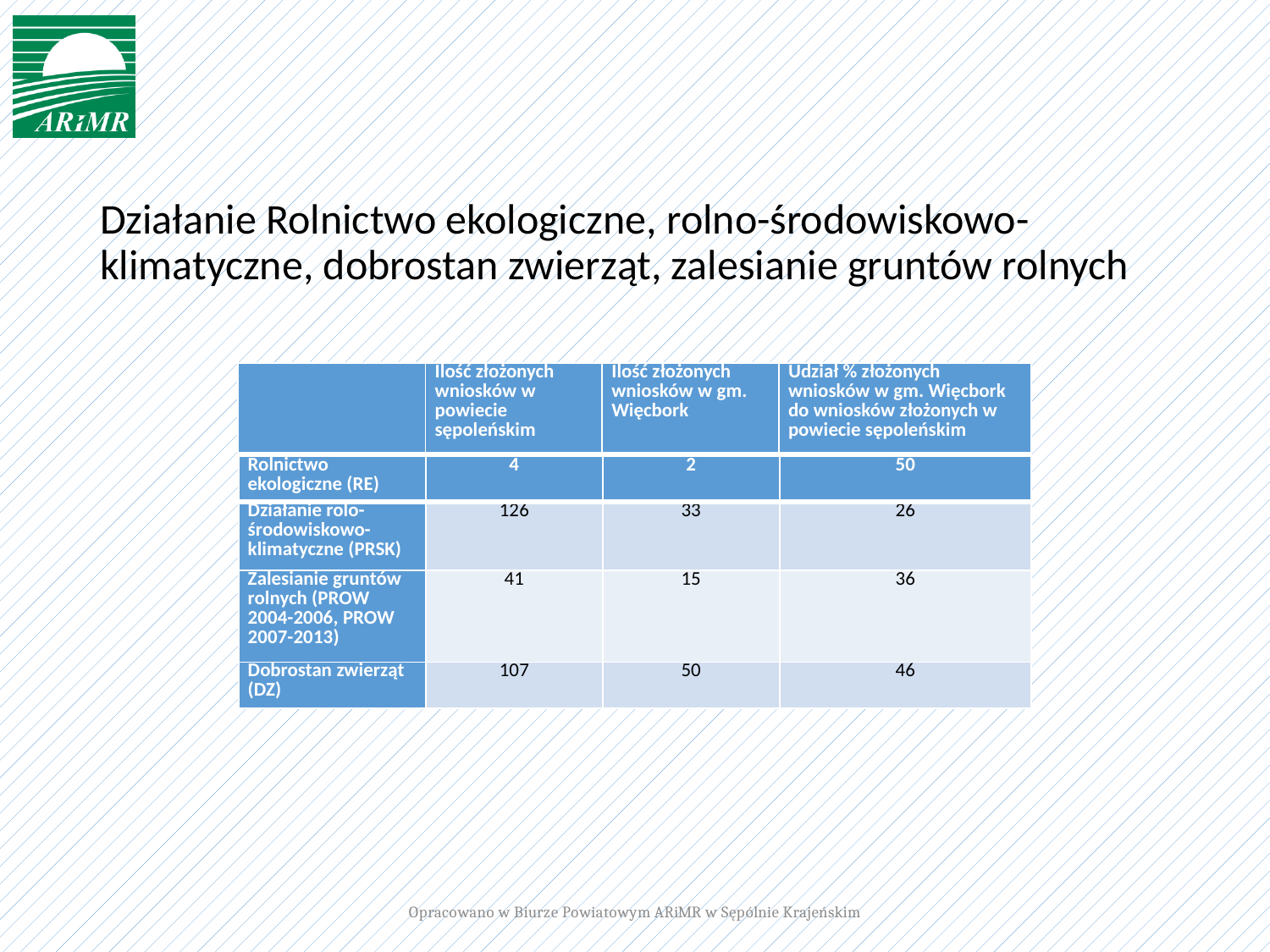

# Działanie Rolnictwo ekologiczne, rolno-środowiskowo-klimatyczne, dobrostan zwierząt, zalesianie gruntów rolnych
|  | Ilość złożonych wniosków w powiecie sępoleńskim | Ilość złożonych wniosków w gm. Więcbork | Udział % złożonych wniosków w gm. Więcbork do wniosków złożonych w powiecie sępoleńskim |
| --- | --- | --- | --- |
| Rolnictwo ekologiczne (RE) | 4 | 2 | 50 |
| --- | --- | --- | --- |
| Działanie rolo-środowiskowo-klimatyczne (PRSK) | 126 | 33 | 26 |
| Zalesianie gruntów rolnych (PROW 2004-2006, PROW 2007-2013) | 41 | 15 | 36 |
| Dobrostan zwierząt (DZ) | 107 | 50 | 46 |
Opracowano w Biurze Powiatowym ARiMR w Sępólnie Krajeńskim